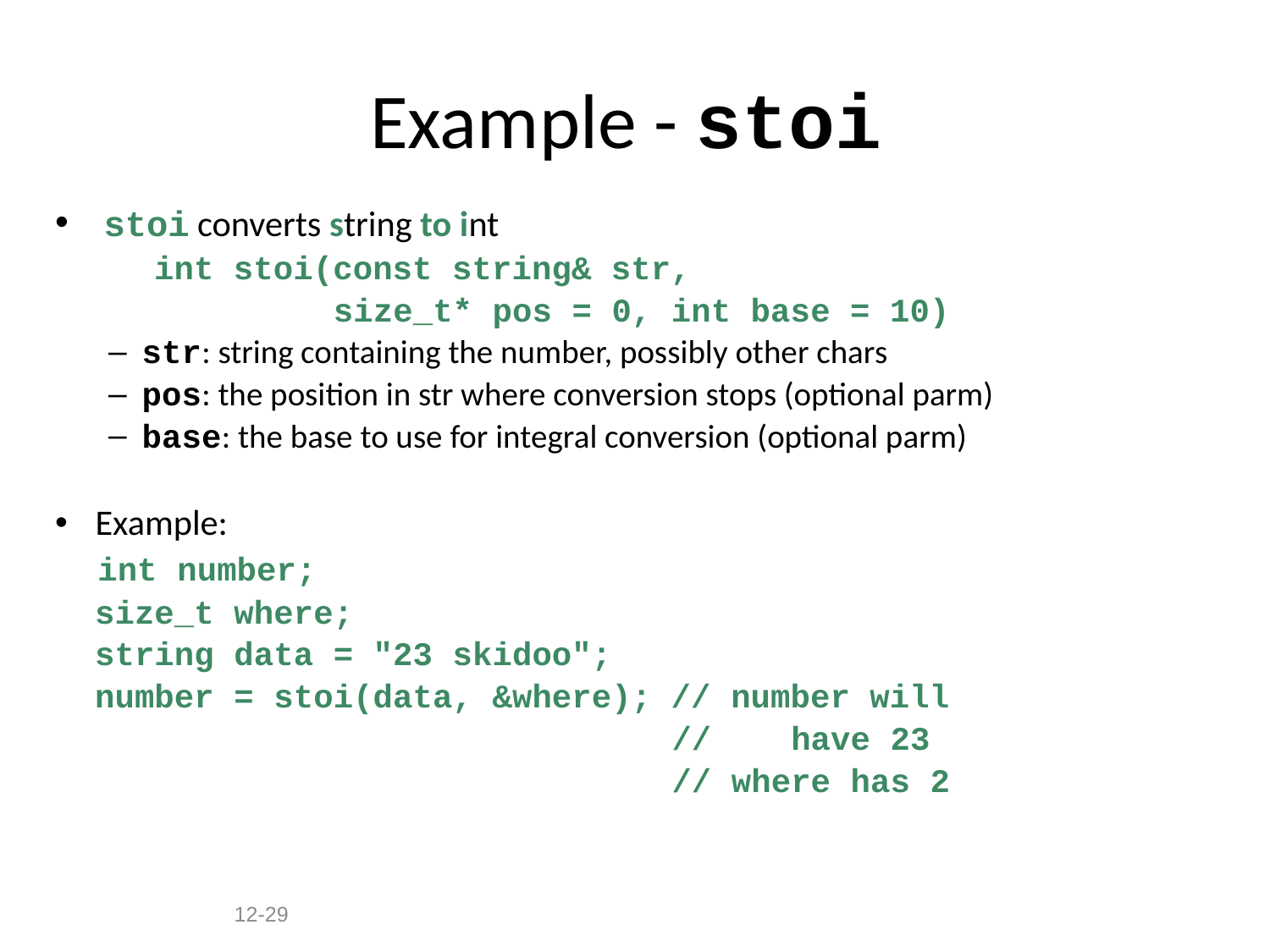

# Example - stoi
 stoi converts string to int
	int stoi(const string& str,
              size_t* pos = 0, int base = 10)
str: string containing the number, possibly other chars
pos: the position in str where conversion stops (optional parm)
base: the base to use for integral conversion (optional parm)

Example:
  int number;
  size_t where;
  string data = "23 skidoo";
  number = stoi(data, &where); // number will
                               //    have 23
                               // where has 2

12-29